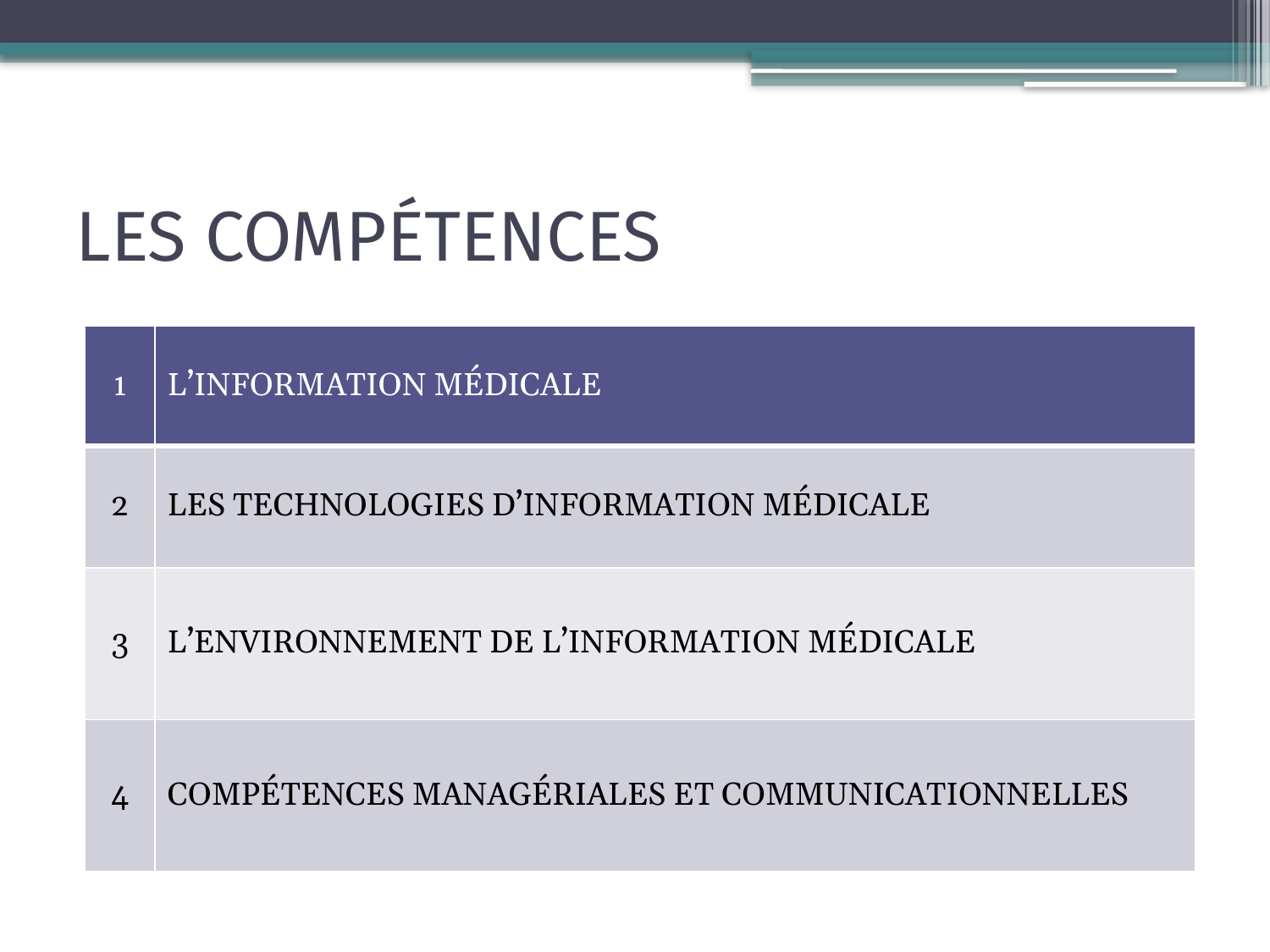

# LES COMPÉTENCES
| 1 | L’INFORMATION MÉDICALE |
| --- | --- |
| 2 | LES TECHNOLOGIES D’INFORMATION MÉDICALE |
| 3 | L’ENVIRONNEMENT DE L’INFORMATION MÉDICALE |
| 4 | COMPÉTENCES MANAGÉRIALES ET COMMUNICATIONNELLES |